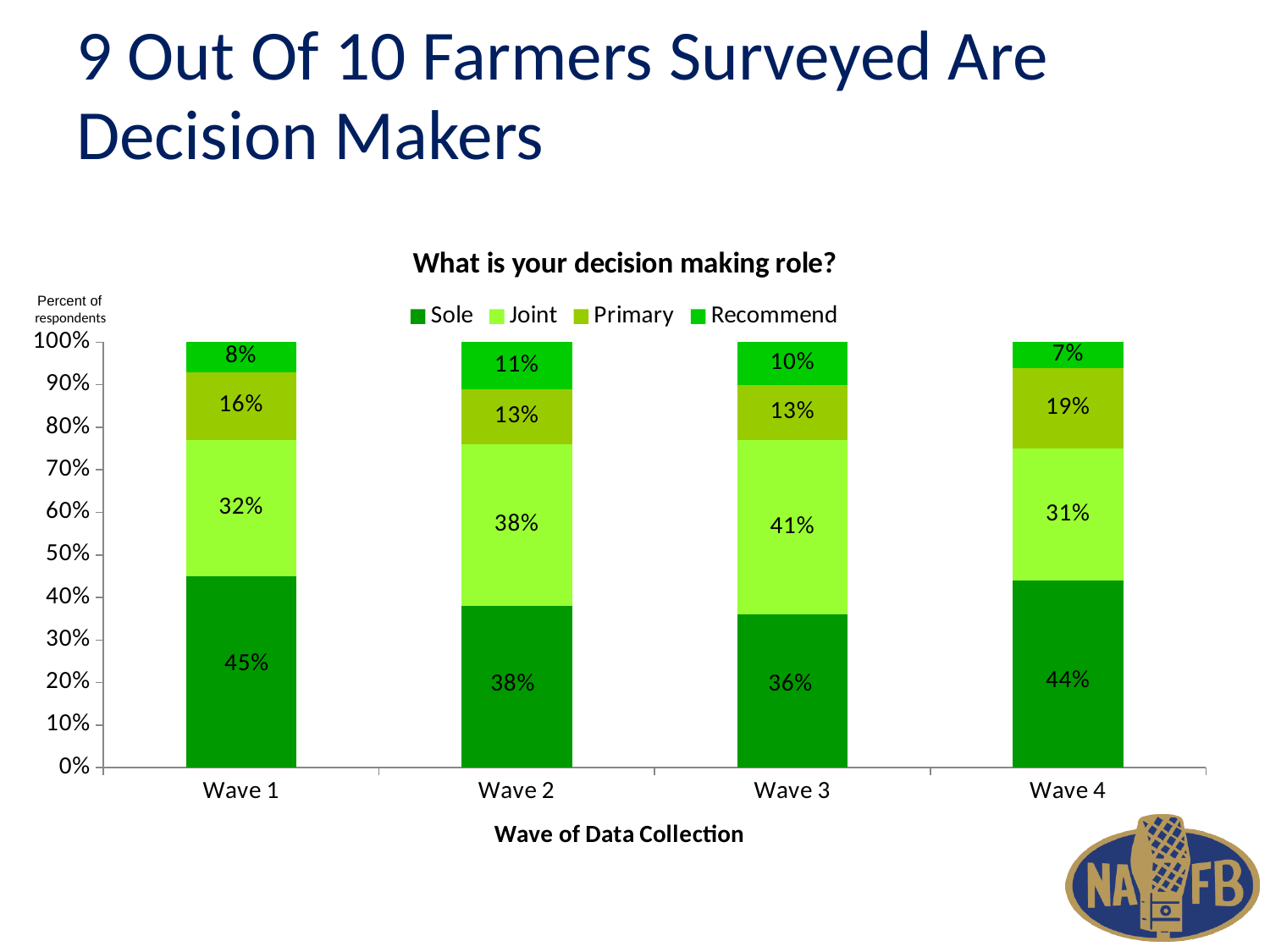

# 9 Out Of 10 Farmers Surveyed Are Decision Makers

### Chart: What is your decision making role?

| Category | Sole | Joint | Primary | Recommend |
|---|---|---|---|---|
| Wave 1 | 0.45 | 0.32 | 0.16 | 0.08 |
| Wave 2 | 0.38 | 0.38 | 0.13 | 0.11 |
| Wave 3 | 0.36 | 0.41 | 0.13 | 0.1 |
| Wave 4 | 0.44 | 0.31 | 0.19 | 0.07 |
Percent of
respondents